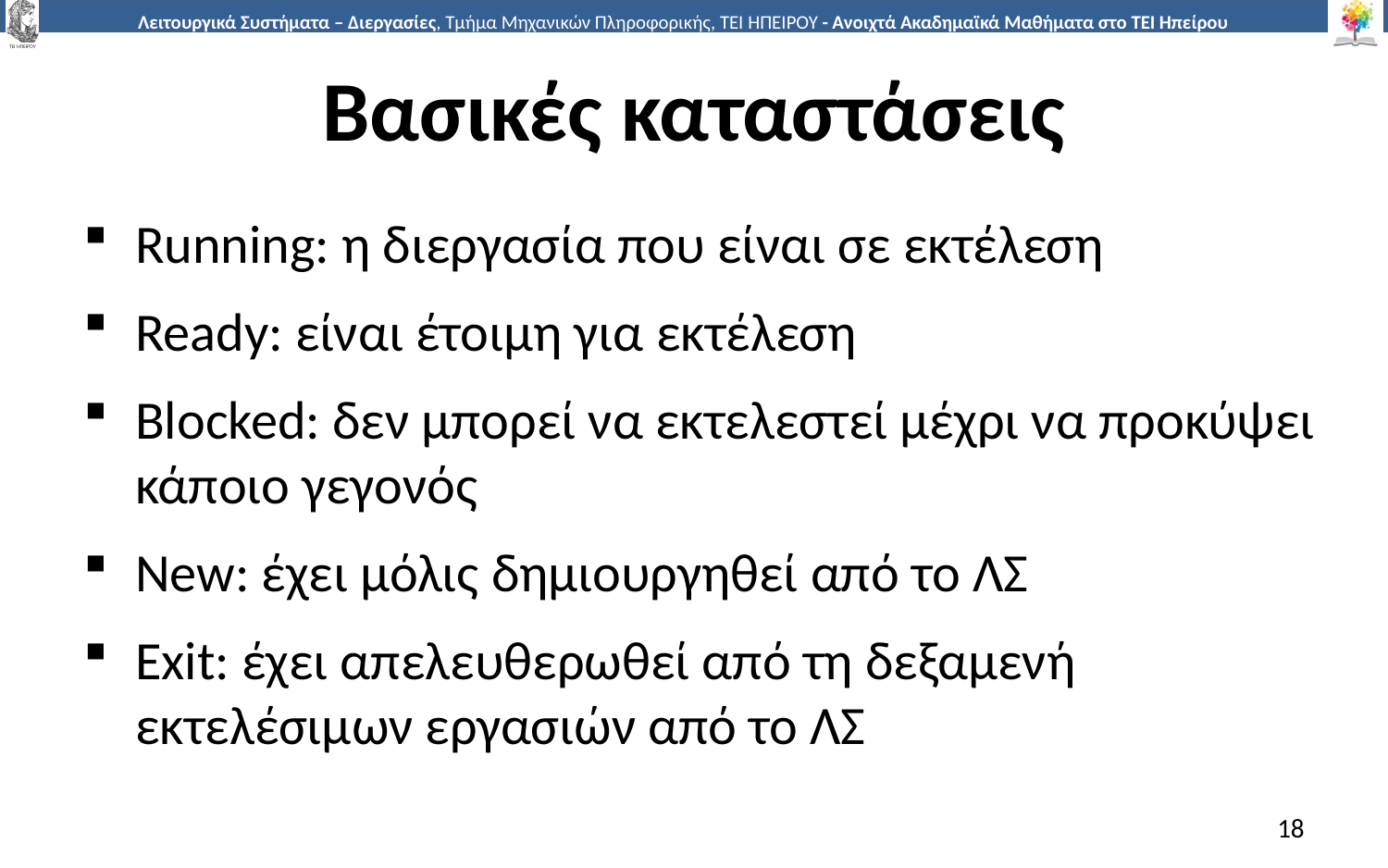

# Βασικές καταστάσεις
Running: η διεργασία που είναι σε εκτέλεση
Ready: είναι έτοιμη για εκτέλεση
Blocked: δεν μπορεί να εκτελεστεί μέχρι να προκύψει κάποιο γεγονός
New: έχει μόλις δημιουργηθεί από το ΛΣ
Exit: έχει απελευθερωθεί από τη δεξαμενή εκτελέσιμων εργασιών από το ΛΣ
18